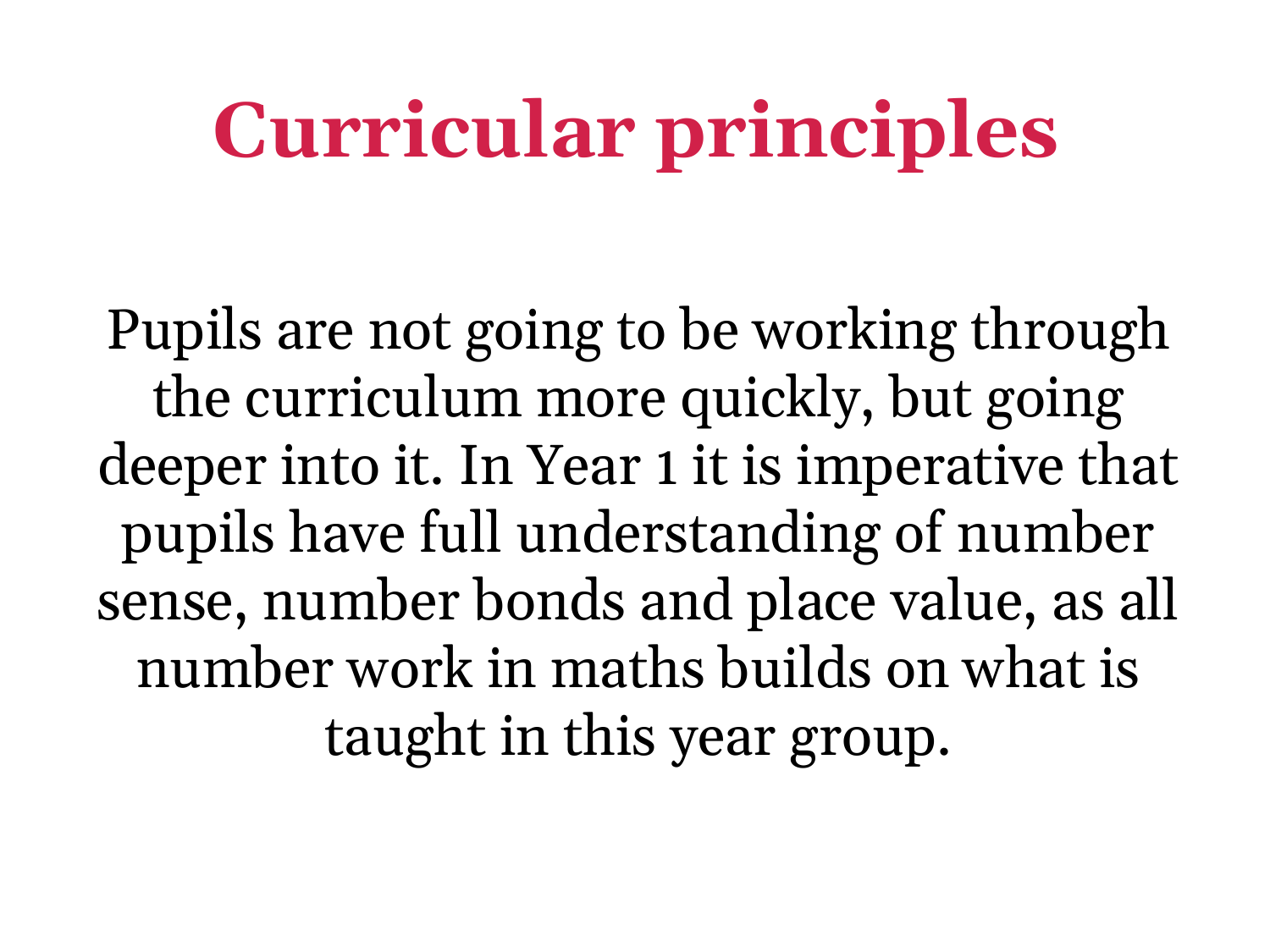

Curricular principles
Pupils are not going to be working through the curriculum more quickly, but going deeper into it. In Year 1 it is imperative that pupils have full understanding of number sense, number bonds and place value, as all number work in maths builds on what is taught in this year group.